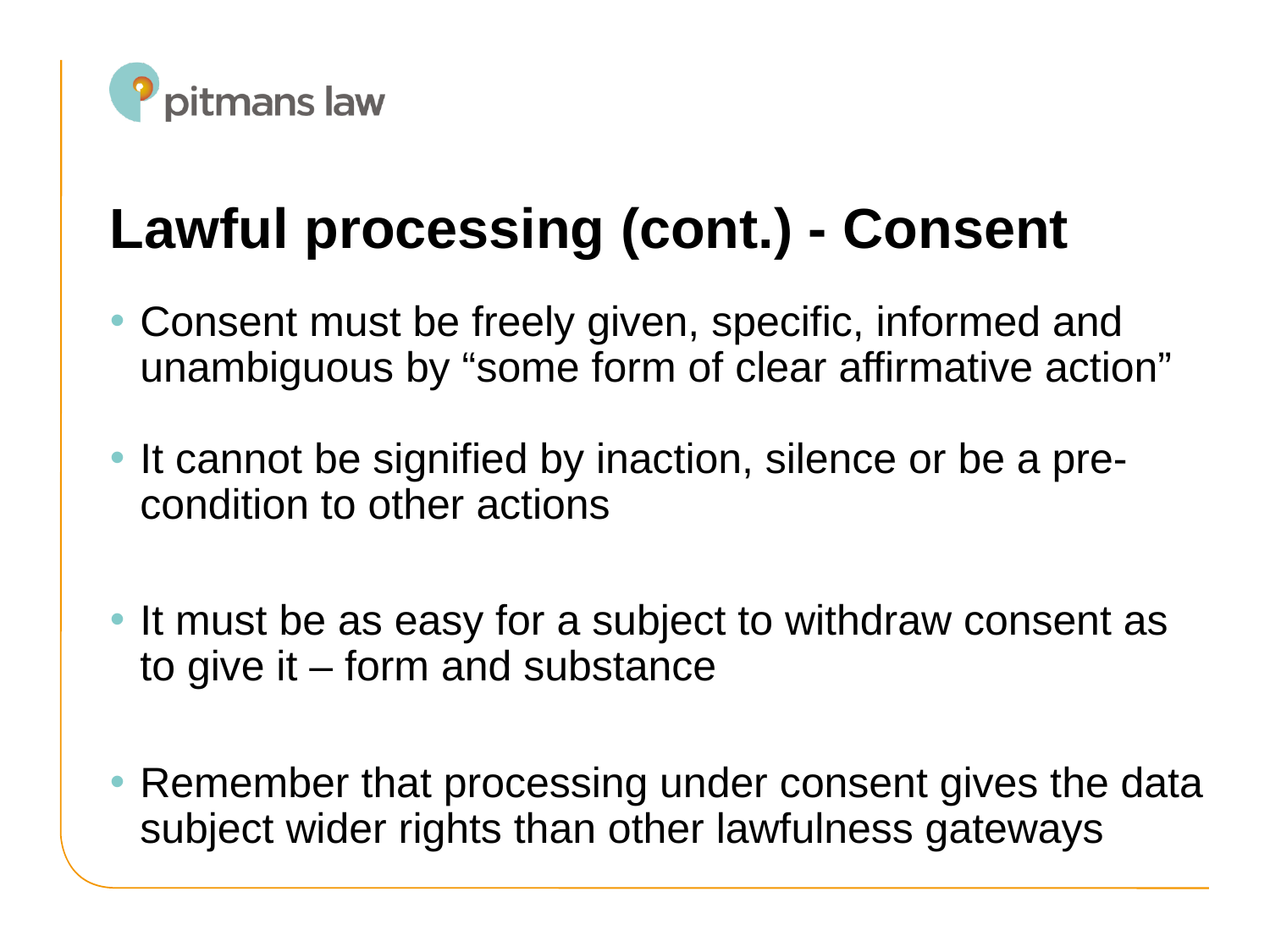

# Lawful processing (cont.) - Consent
Consent must be freely given, specific, informed and unambiguous by “some form of clear affirmative action”

It cannot be signified by inaction, silence or be a pre-condition to other actions

It must be as easy for a subject to withdraw consent as to give it – form and substance

Remember that processing under consent gives the data subject wider rights than other lawfulness gateways